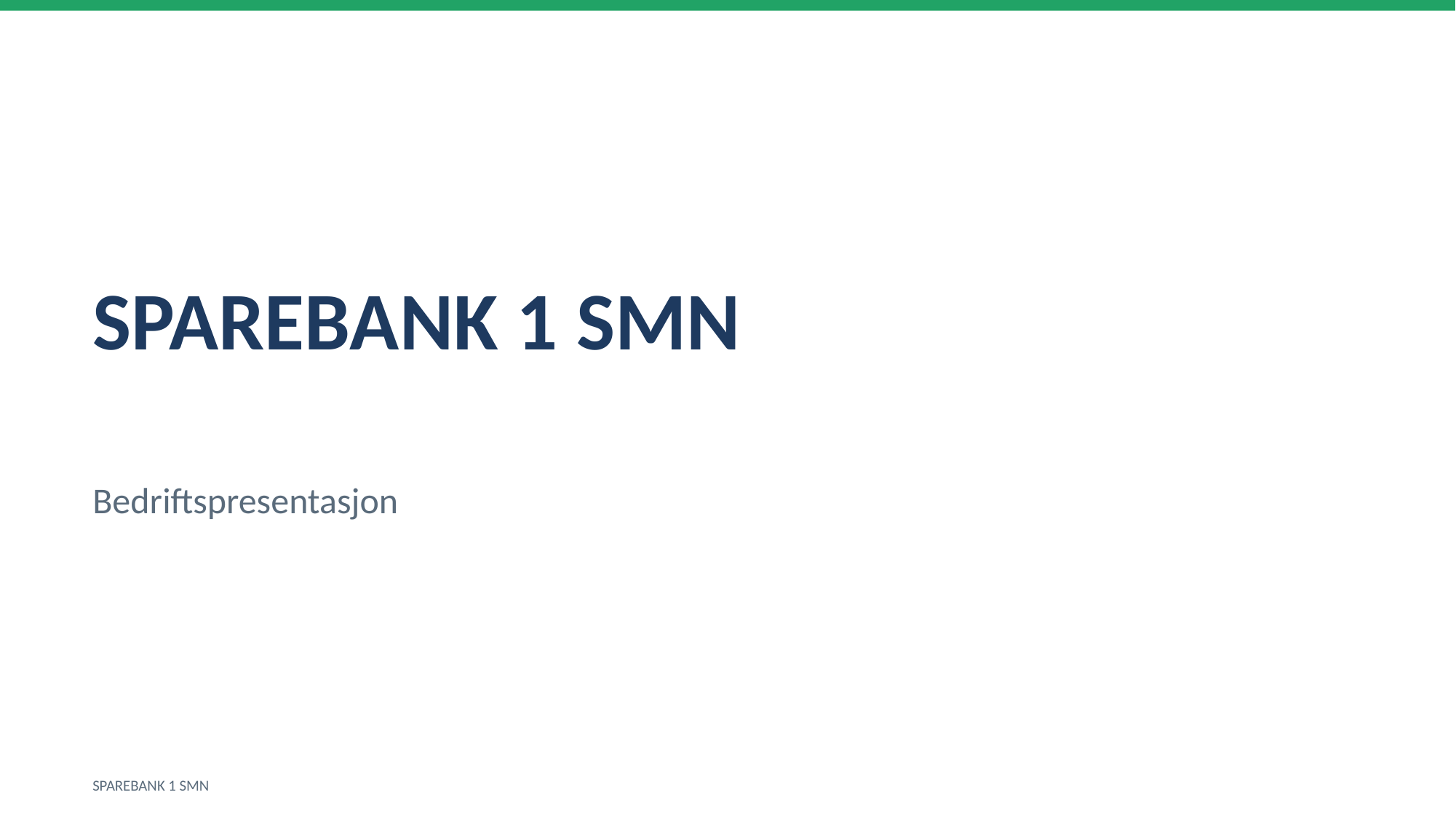

SPAREBANK 1 SMN
Bedriftspresentasjon
SPAREBANK 1 SMN